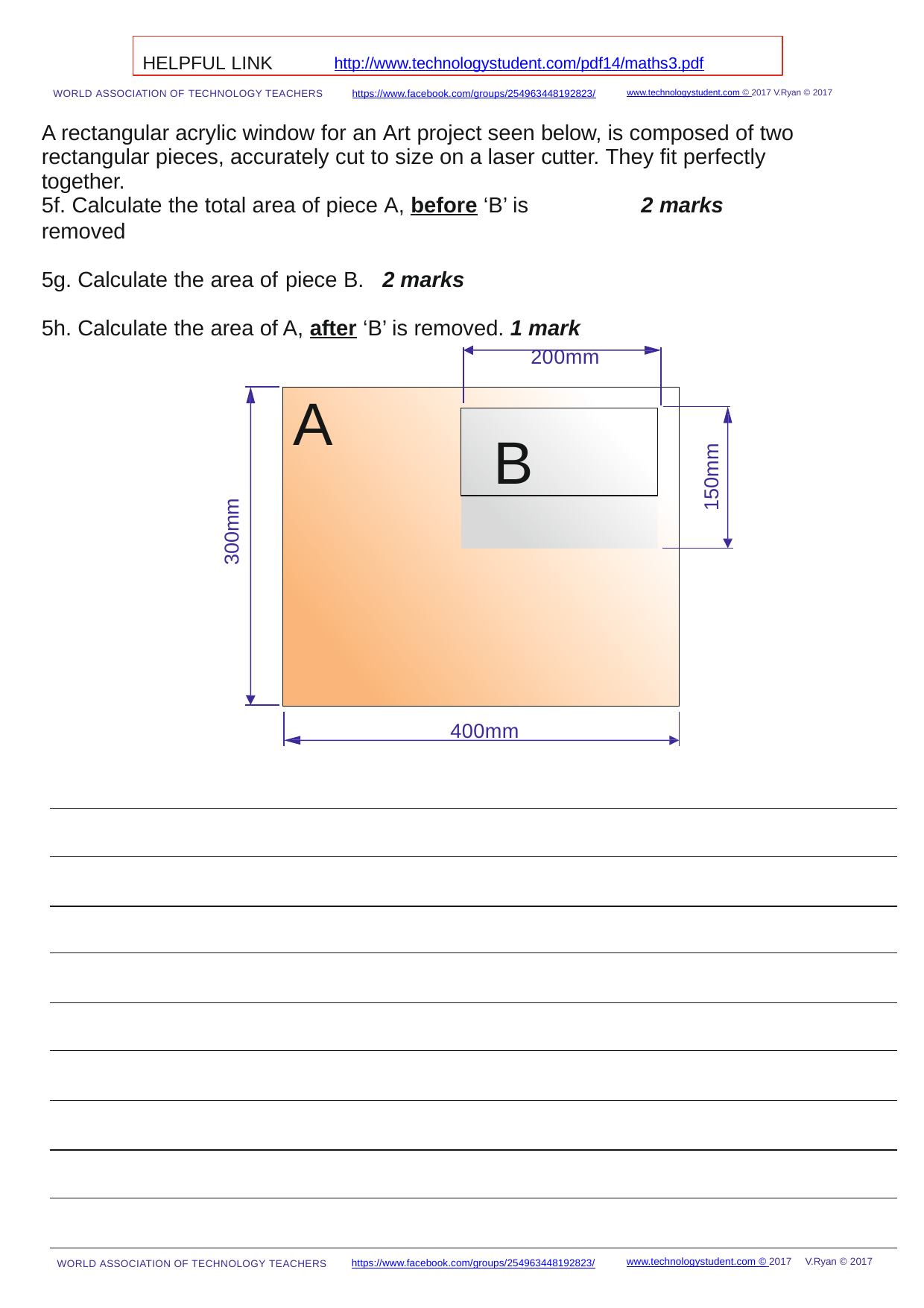

HELPFUL LINK	http://www.technologystudent.com/pdf14/maths3.pdf
WORLD ASSOCIATION OF TECHNOLOGY TEACHERS	https://www.facebook.com/groups/254963448192823/	www.technologystudent.com © 2017 V.Ryan © 2017
A rectangular acrylic window for an Art project seen below, is composed of two  rectangular pieces, accurately cut to size on a laser cutter. They ﬁt perfectly together.
5f. Calculate the total area of piece A, before ‘B’ is removed
5g. Calculate the area of piece B.	2 marks
5h. Calculate the area of A, after ‘B’ is removed. 1 mark
200mm
2 marks

A

B
150mm
300mm

400mm

V.Ryan © 2017
www.technologystudent.com © 2017
https://www.facebook.com/groups/254963448192823/
WORLD ASSOCIATION OF TECHNOLOGY TEACHERS